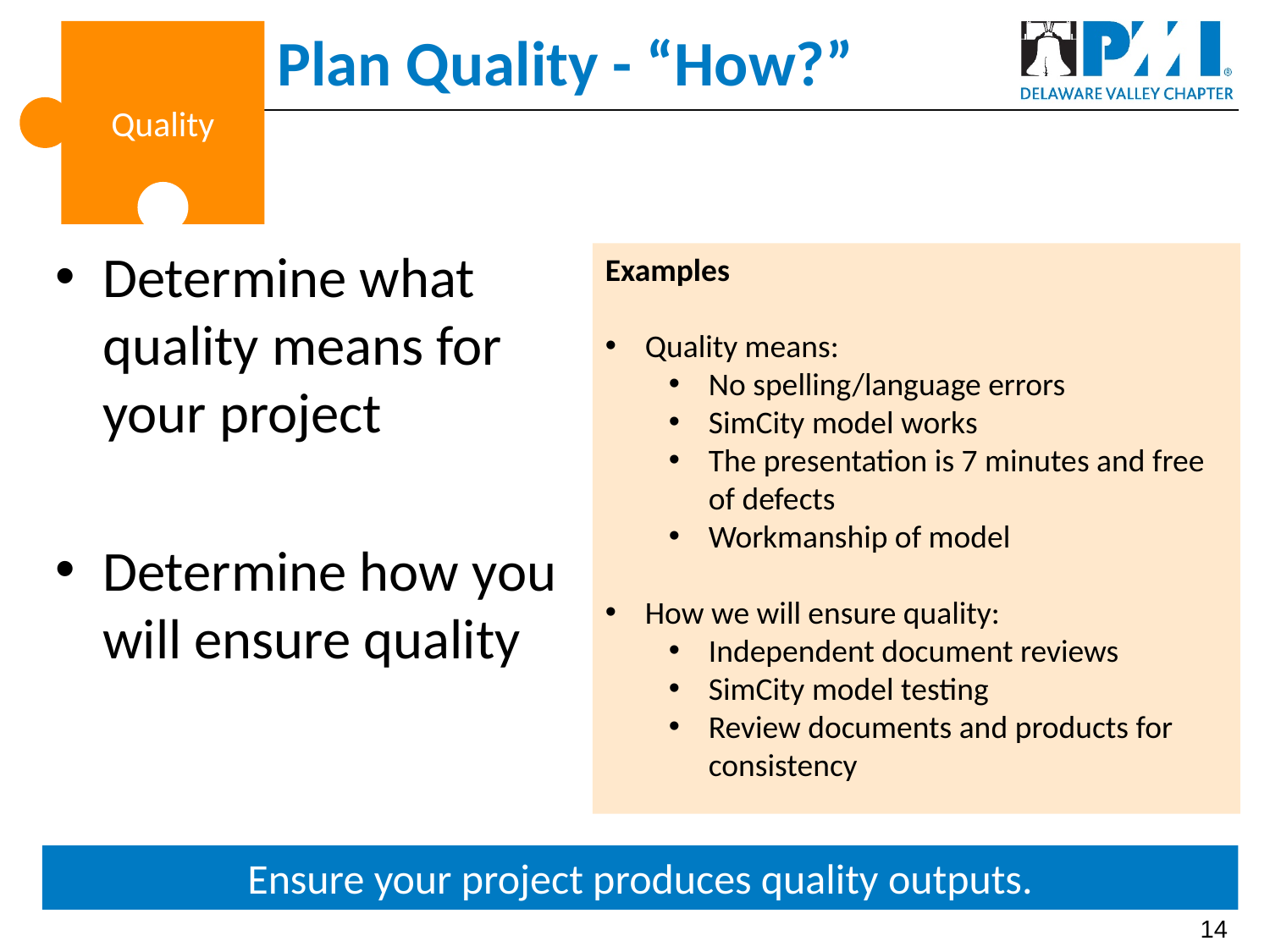

# Plan Quality - “How?”
Quality

Determine what quality means for your project

Determine how you will ensure quality

Examples

Quality means:
No spelling/language errors
SimCity model works
The presentation is 7 minutes and free of defects
Workmanship of model

How we will ensure quality:
Independent document reviews
SimCity model testing
Review documents and products for consistency
Ensure your project produces quality outputs.